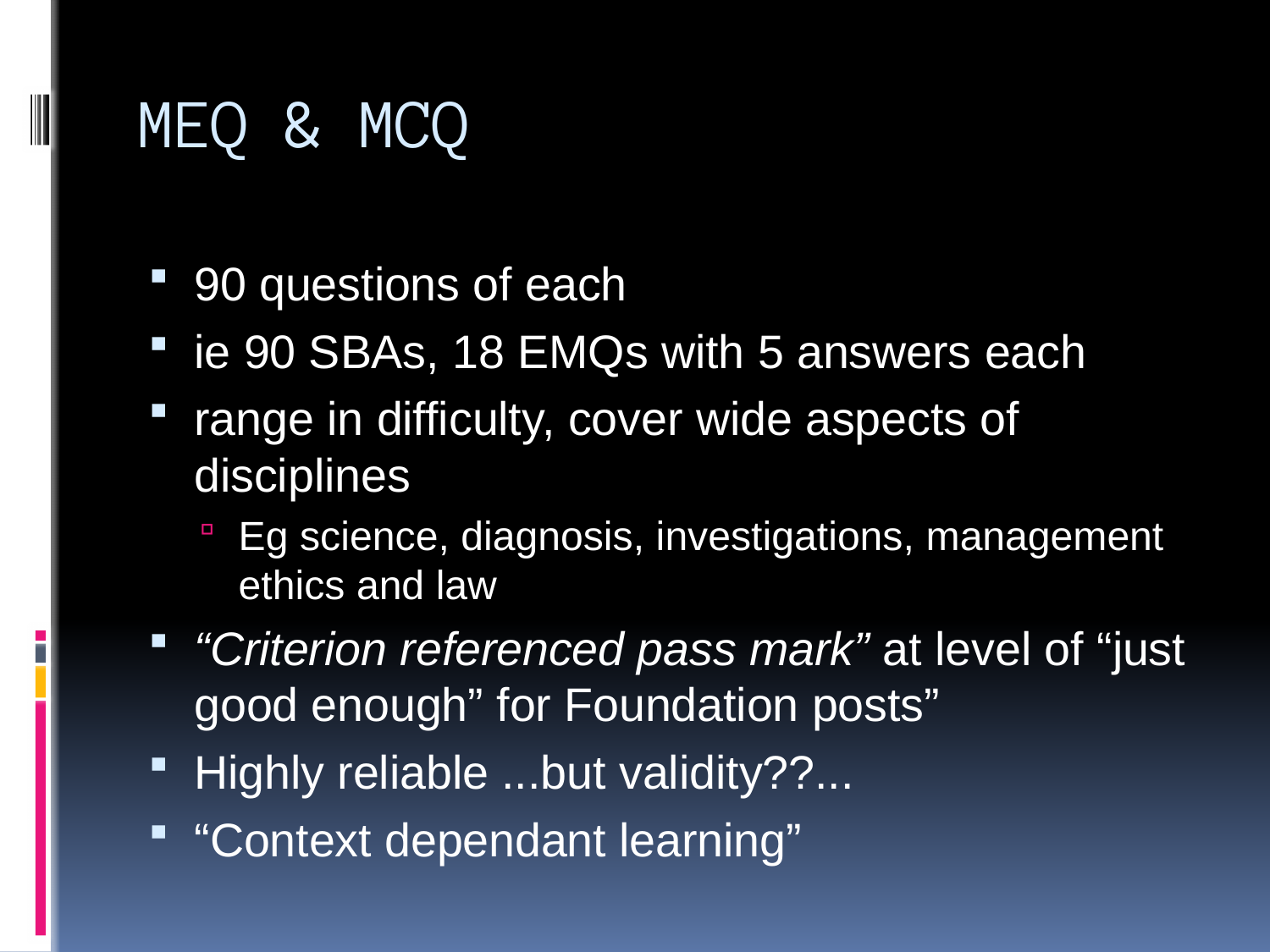

# MEQ & MCQ
90 questions of each
ie 90 SBAs, 18 EMQs with 5 answers each
range in difficulty, cover wide aspects of disciplines
Eg science, diagnosis, investigations, management ethics and law
“Criterion referenced pass mark” at level of “just good enough” for Foundation posts”
Highly reliable ...but validity??...
“Context dependant learning”